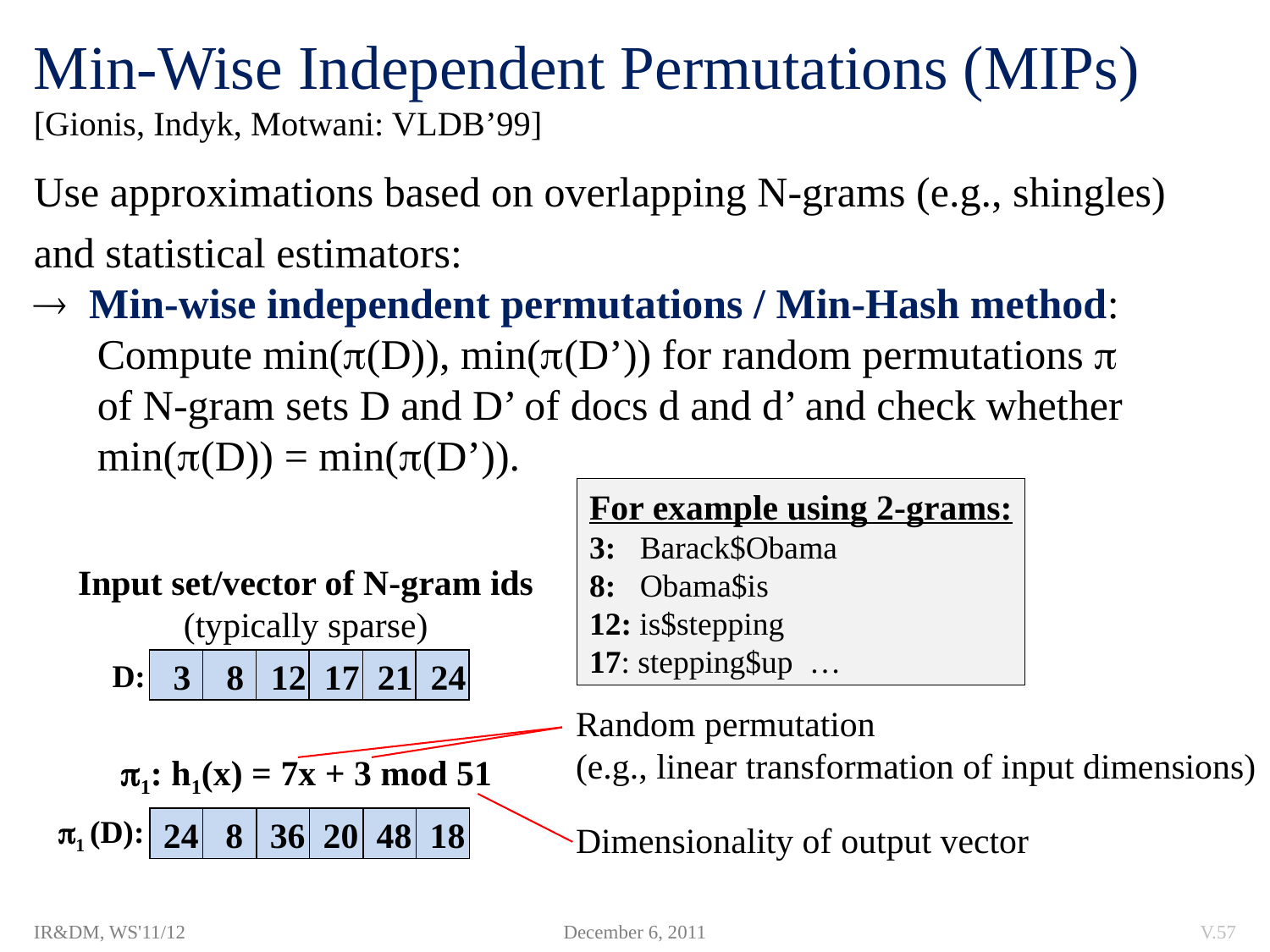

Min-Wise Independent Permutations (MIPs)
[Gionis, Indyk, Motwani: VLDB’99]
 Use approximations based on overlapping N-grams (e.g., shingles)
 and statistical estimators:
 →  Min-wise independent permutations / Min-Hash method:
       Compute min(π(D)), min(π(D’)) for random permutations π
       of N-gram sets D and D’ of docs d and d’ and check whether
       min(π(D)) = min(π(D’)).
For example using 2-grams:
3:   Barack$Obama
8:   Obama$is
12: is$stepping
17: stepping$up  …
Input set/vector of N-gram ids
(typically sparse)
3    8   12  17  21  24
D:

Random permutation
(e.g., linear transformation of input dimensions)

π1: h1(x) = 7x + 3 mod 51

π1 (D):
24   8   36  20  48  18

Dimensionality of output vector
IR&DM, WS'11/12
December 6, 2011
V.57